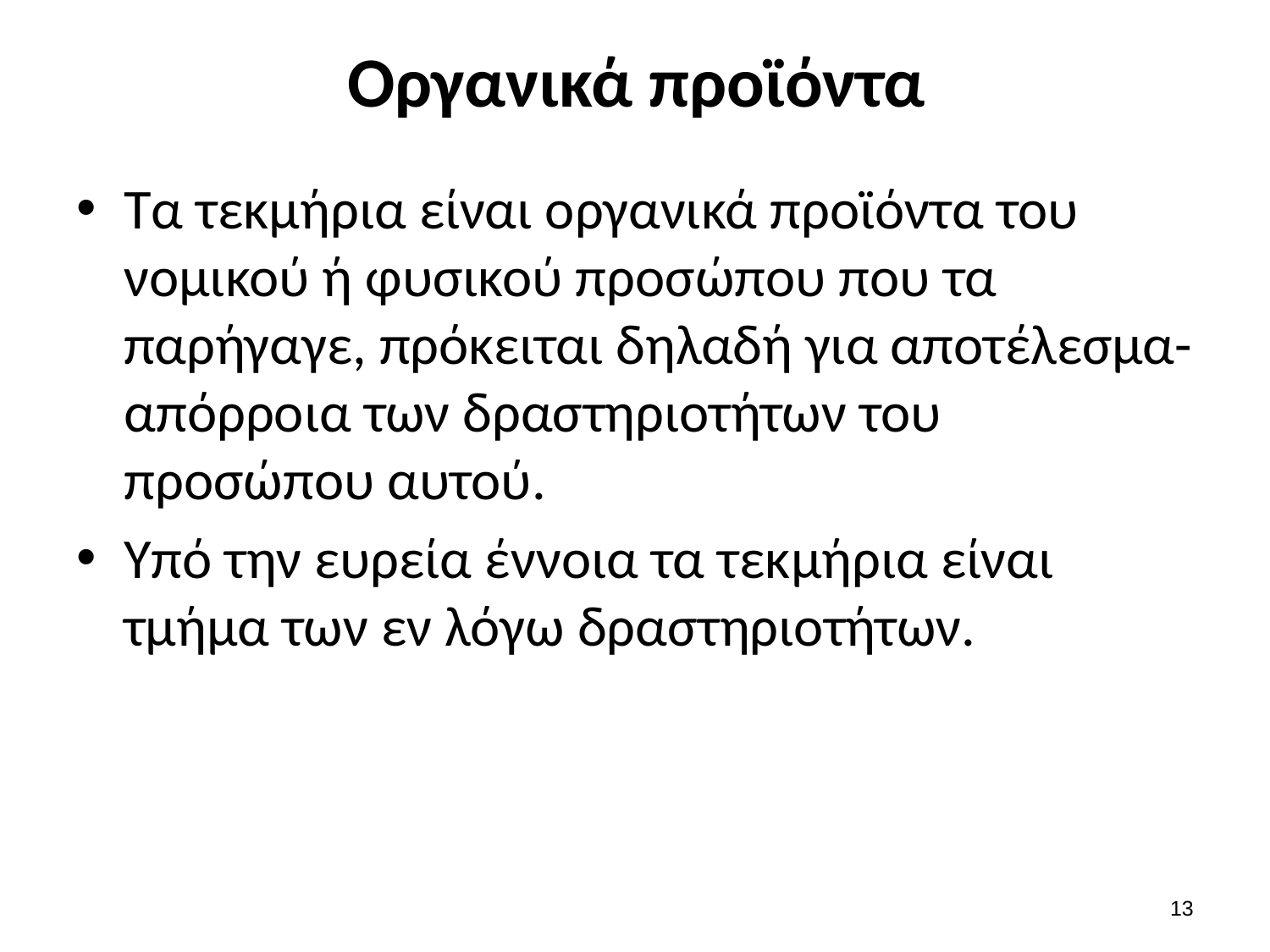

# Οργανικά προϊόντα
Τα τεκμήρια είναι οργανικά προϊόντα του νομικού ή φυσικού προσώπου που τα παρήγαγε, πρόκειται δηλαδή για αποτέλεσμα-απόρροια των δραστηριοτήτων του προσώπου αυτού.
Υπό την ευρεία έννοια τα τεκμήρια είναι τμήμα των εν λόγω δραστηριοτήτων.
13